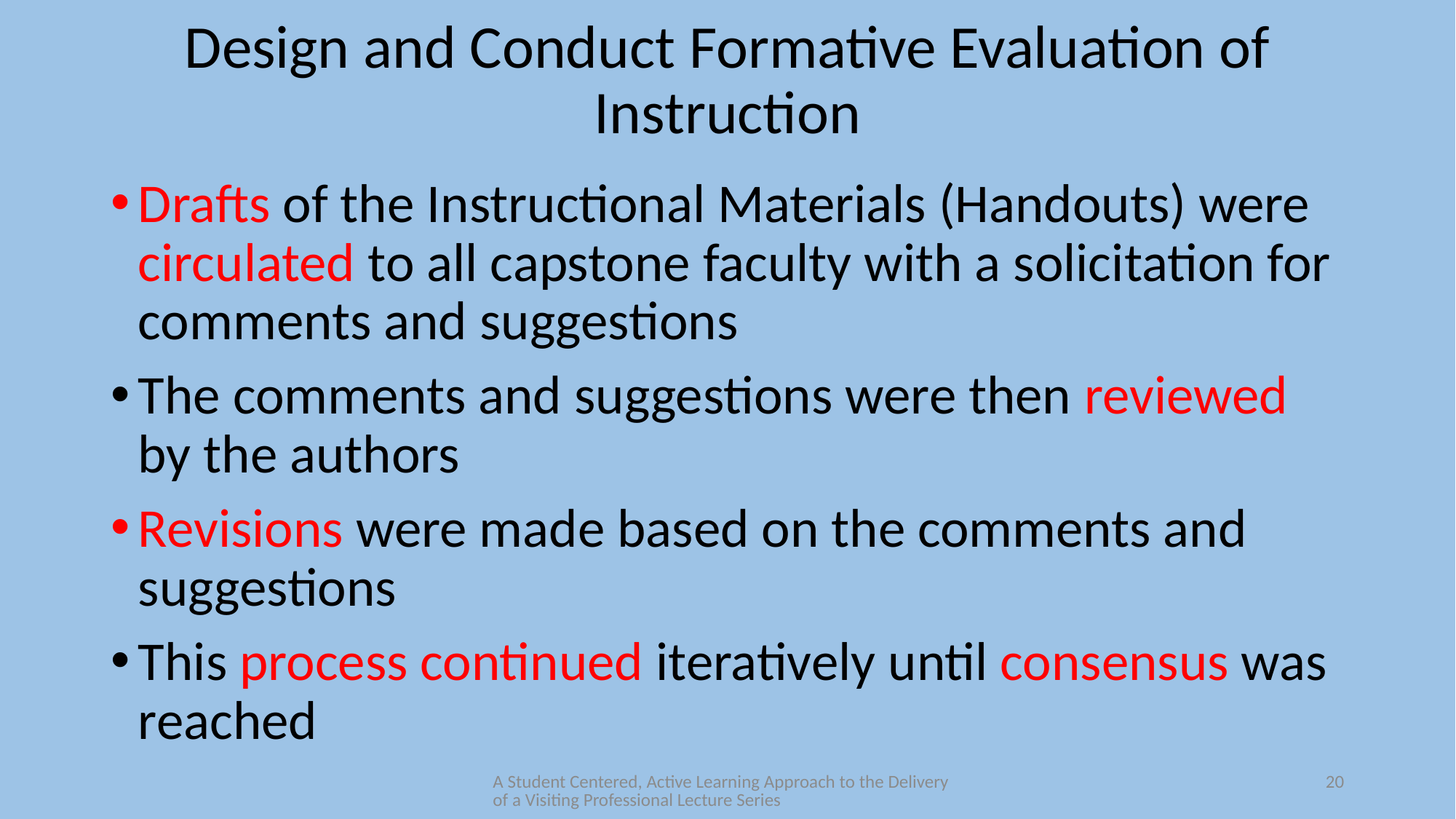

# Design and Conduct Formative Evaluation of Instruction
Drafts of the Instructional Materials (Handouts) were circulated to all capstone faculty with a solicitation for comments and suggestions
The comments and suggestions were then reviewed by the authors
Revisions were made based on the comments and suggestions
This process continued iteratively until consensus was reached
A Student Centered, Active Learning Approach to the Delivery of a Visiting Professional Lecture Series
20